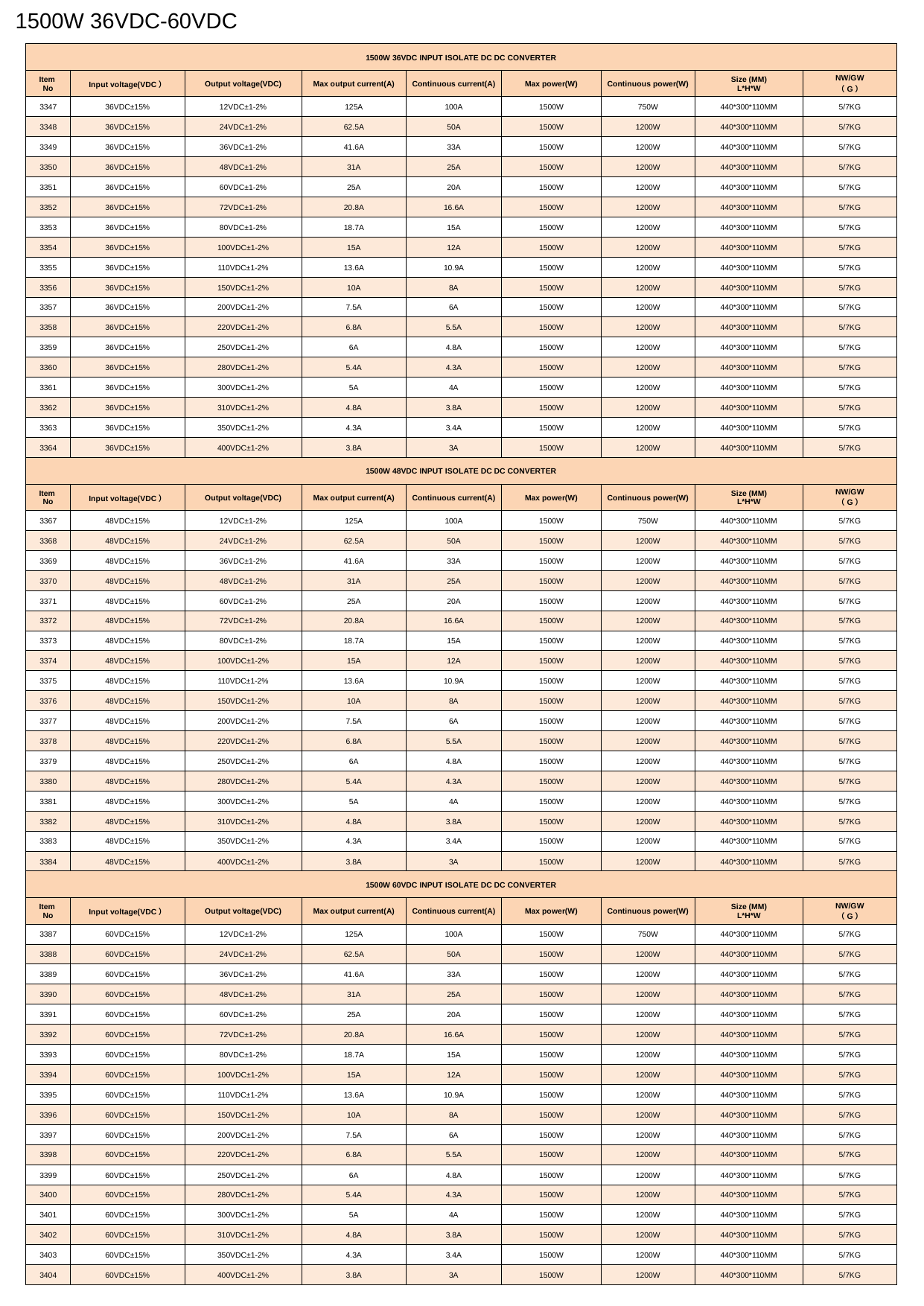

1500W 36VDC-60VDC
| 1500W 36VDC INPUT ISOLATE DC DC CONVERTER |  |  |  |  |  |  |  |  |
| --- | --- | --- | --- | --- | --- | --- | --- | --- |
| Item No | Input voltage(VDC） | Output voltage(VDC) | Max output current(A) | Continuous current(A) | Max power(W) | Continuous power(W) | Size (MM) L\*H\*W | NW/GW （G） |
| 3347 | 36VDC±15% | 12VDC±1-2% | 125A | 100A | 1500W | 750W | 440\*300\*110MM | 5/7KG |
| 3348 | 36VDC±15% | 24VDC±1-2% | 62.5A | 50A | 1500W | 1200W | 440\*300\*110MM | 5/7KG |
| 3349 | 36VDC±15% | 36VDC±1-2% | 41.6A | 33A | 1500W | 1200W | 440\*300\*110MM | 5/7KG |
| 3350 | 36VDC±15% | 48VDC±1-2% | 31A | 25A | 1500W | 1200W | 440\*300\*110MM | 5/7KG |
| 3351 | 36VDC±15% | 60VDC±1-2% | 25A | 20A | 1500W | 1200W | 440\*300\*110MM | 5/7KG |
| 3352 | 36VDC±15% | 72VDC±1-2% | 20.8A | 16.6A | 1500W | 1200W | 440\*300\*110MM | 5/7KG |
| 3353 | 36VDC±15% | 80VDC±1-2% | 18.7A | 15A | 1500W | 1200W | 440\*300\*110MM | 5/7KG |
| 3354 | 36VDC±15% | 100VDC±1-2% | 15A | 12A | 1500W | 1200W | 440\*300\*110MM | 5/7KG |
| 3355 | 36VDC±15% | 110VDC±1-2% | 13.6A | 10.9A | 1500W | 1200W | 440\*300\*110MM | 5/7KG |
| 3356 | 36VDC±15% | 150VDC±1-2% | 10A | 8A | 1500W | 1200W | 440\*300\*110MM | 5/7KG |
| 3357 | 36VDC±15% | 200VDC±1-2% | 7.5A | 6A | 1500W | 1200W | 440\*300\*110MM | 5/7KG |
| 3358 | 36VDC±15% | 220VDC±1-2% | 6.8A | 5.5A | 1500W | 1200W | 440\*300\*110MM | 5/7KG |
| 3359 | 36VDC±15% | 250VDC±1-2% | 6A | 4.8A | 1500W | 1200W | 440\*300\*110MM | 5/7KG |
| 3360 | 36VDC±15% | 280VDC±1-2% | 5.4A | 4.3A | 1500W | 1200W | 440\*300\*110MM | 5/7KG |
| 3361 | 36VDC±15% | 300VDC±1-2% | 5A | 4A | 1500W | 1200W | 440\*300\*110MM | 5/7KG |
| 3362 | 36VDC±15% | 310VDC±1-2% | 4.8A | 3.8A | 1500W | 1200W | 440\*300\*110MM | 5/7KG |
| 3363 | 36VDC±15% | 350VDC±1-2% | 4.3A | 3.4A | 1500W | 1200W | 440\*300\*110MM | 5/7KG |
| 3364 | 36VDC±15% | 400VDC±1-2% | 3.8A | 3A | 1500W | 1200W | 440\*300\*110MM | 5/7KG |
| 1500W 48VDC INPUT ISOLATE DC DC CONVERTER |  |  |  |  |  |  |  |  |
| Item No | Input voltage(VDC） | Output voltage(VDC) | Max output current(A) | Continuous current(A) | Max power(W) | Continuous power(W) | Size (MM) L\*H\*W | NW/GW （G） |
| 3367 | 48VDC±15% | 12VDC±1-2% | 125A | 100A | 1500W | 750W | 440\*300\*110MM | 5/7KG |
| 3368 | 48VDC±15% | 24VDC±1-2% | 62.5A | 50A | 1500W | 1200W | 440\*300\*110MM | 5/7KG |
| 3369 | 48VDC±15% | 36VDC±1-2% | 41.6A | 33A | 1500W | 1200W | 440\*300\*110MM | 5/7KG |
| 3370 | 48VDC±15% | 48VDC±1-2% | 31A | 25A | 1500W | 1200W | 440\*300\*110MM | 5/7KG |
| 3371 | 48VDC±15% | 60VDC±1-2% | 25A | 20A | 1500W | 1200W | 440\*300\*110MM | 5/7KG |
| 3372 | 48VDC±15% | 72VDC±1-2% | 20.8A | 16.6A | 1500W | 1200W | 440\*300\*110MM | 5/7KG |
| 3373 | 48VDC±15% | 80VDC±1-2% | 18.7A | 15A | 1500W | 1200W | 440\*300\*110MM | 5/7KG |
| 3374 | 48VDC±15% | 100VDC±1-2% | 15A | 12A | 1500W | 1200W | 440\*300\*110MM | 5/7KG |
| 3375 | 48VDC±15% | 110VDC±1-2% | 13.6A | 10.9A | 1500W | 1200W | 440\*300\*110MM | 5/7KG |
| 3376 | 48VDC±15% | 150VDC±1-2% | 10A | 8A | 1500W | 1200W | 440\*300\*110MM | 5/7KG |
| 3377 | 48VDC±15% | 200VDC±1-2% | 7.5A | 6A | 1500W | 1200W | 440\*300\*110MM | 5/7KG |
| 3378 | 48VDC±15% | 220VDC±1-2% | 6.8A | 5.5A | 1500W | 1200W | 440\*300\*110MM | 5/7KG |
| 3379 | 48VDC±15% | 250VDC±1-2% | 6A | 4.8A | 1500W | 1200W | 440\*300\*110MM | 5/7KG |
| 3380 | 48VDC±15% | 280VDC±1-2% | 5.4A | 4.3A | 1500W | 1200W | 440\*300\*110MM | 5/7KG |
| 3381 | 48VDC±15% | 300VDC±1-2% | 5A | 4A | 1500W | 1200W | 440\*300\*110MM | 5/7KG |
| 3382 | 48VDC±15% | 310VDC±1-2% | 4.8A | 3.8A | 1500W | 1200W | 440\*300\*110MM | 5/7KG |
| 3383 | 48VDC±15% | 350VDC±1-2% | 4.3A | 3.4A | 1500W | 1200W | 440\*300\*110MM | 5/7KG |
| 3384 | 48VDC±15% | 400VDC±1-2% | 3.8A | 3A | 1500W | 1200W | 440\*300\*110MM | 5/7KG |
| 1500W 60VDC INPUT ISOLATE DC DC CONVERTER |  |  |  |  |  |  |  |  |
| Item No | Input voltage(VDC） | Output voltage(VDC) | Max output current(A) | Continuous current(A) | Max power(W) | Continuous power(W) | Size (MM) L\*H\*W | NW/GW （G） |
| 3387 | 60VDC±15% | 12VDC±1-2% | 125A | 100A | 1500W | 750W | 440\*300\*110MM | 5/7KG |
| 3388 | 60VDC±15% | 24VDC±1-2% | 62.5A | 50A | 1500W | 1200W | 440\*300\*110MM | 5/7KG |
| 3389 | 60VDC±15% | 36VDC±1-2% | 41.6A | 33A | 1500W | 1200W | 440\*300\*110MM | 5/7KG |
| 3390 | 60VDC±15% | 48VDC±1-2% | 31A | 25A | 1500W | 1200W | 440\*300\*110MM | 5/7KG |
| 3391 | 60VDC±15% | 60VDC±1-2% | 25A | 20A | 1500W | 1200W | 440\*300\*110MM | 5/7KG |
| 3392 | 60VDC±15% | 72VDC±1-2% | 20.8A | 16.6A | 1500W | 1200W | 440\*300\*110MM | 5/7KG |
| 3393 | 60VDC±15% | 80VDC±1-2% | 18.7A | 15A | 1500W | 1200W | 440\*300\*110MM | 5/7KG |
| 3394 | 60VDC±15% | 100VDC±1-2% | 15A | 12A | 1500W | 1200W | 440\*300\*110MM | 5/7KG |
| 3395 | 60VDC±15% | 110VDC±1-2% | 13.6A | 10.9A | 1500W | 1200W | 440\*300\*110MM | 5/7KG |
| 3396 | 60VDC±15% | 150VDC±1-2% | 10A | 8A | 1500W | 1200W | 440\*300\*110MM | 5/7KG |
| 3397 | 60VDC±15% | 200VDC±1-2% | 7.5A | 6A | 1500W | 1200W | 440\*300\*110MM | 5/7KG |
| 3398 | 60VDC±15% | 220VDC±1-2% | 6.8A | 5.5A | 1500W | 1200W | 440\*300\*110MM | 5/7KG |
| 3399 | 60VDC±15% | 250VDC±1-2% | 6A | 4.8A | 1500W | 1200W | 440\*300\*110MM | 5/7KG |
| 3400 | 60VDC±15% | 280VDC±1-2% | 5.4A | 4.3A | 1500W | 1200W | 440\*300\*110MM | 5/7KG |
| 3401 | 60VDC±15% | 300VDC±1-2% | 5A | 4A | 1500W | 1200W | 440\*300\*110MM | 5/7KG |
| 3402 | 60VDC±15% | 310VDC±1-2% | 4.8A | 3.8A | 1500W | 1200W | 440\*300\*110MM | 5/7KG |
| 3403 | 60VDC±15% | 350VDC±1-2% | 4.3A | 3.4A | 1500W | 1200W | 440\*300\*110MM | 5/7KG |
| 3404 | 60VDC±15% | 400VDC±1-2% | 3.8A | 3A | 1500W | 1200W | 440\*300\*110MM | 5/7KG |
71